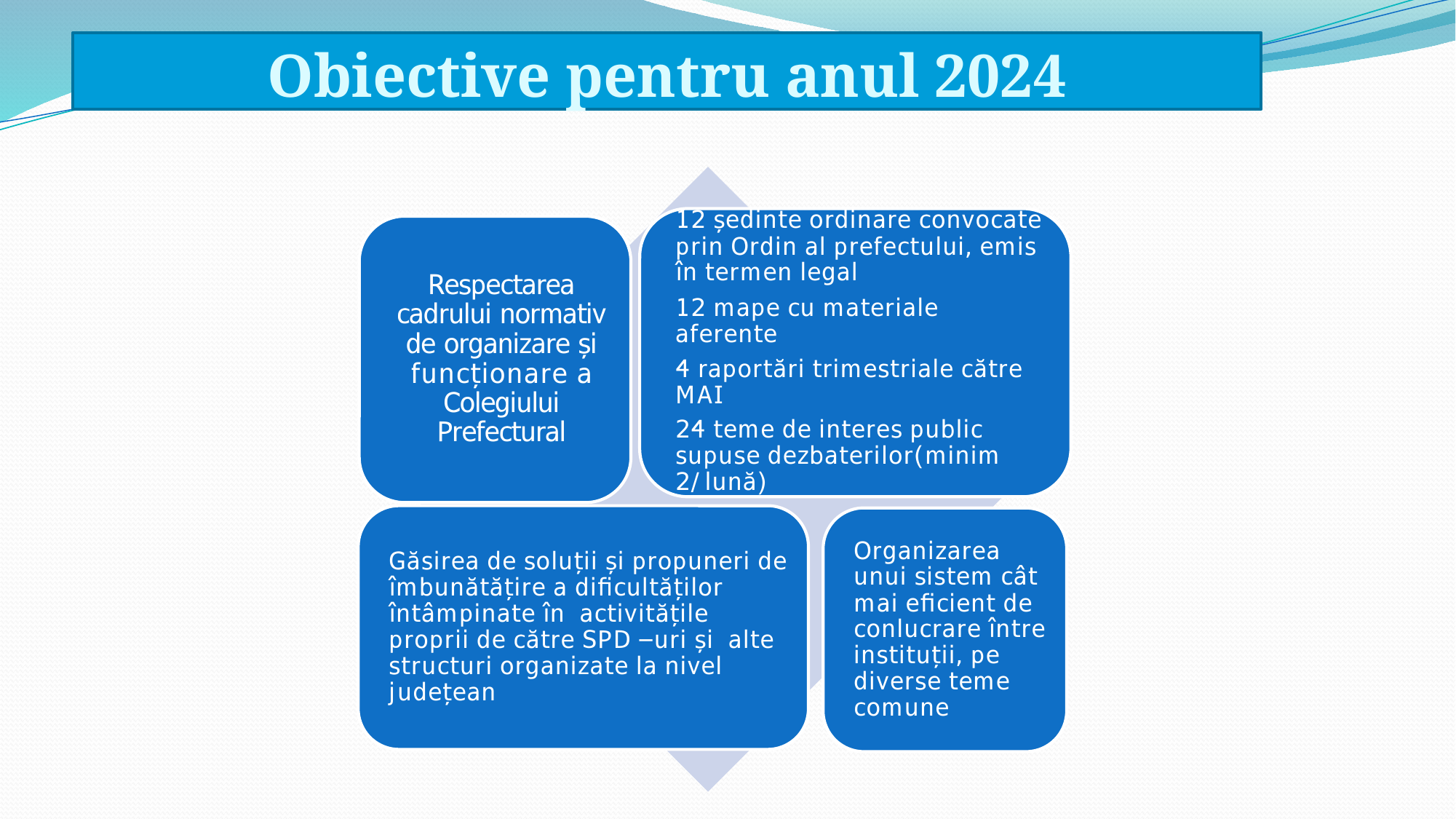

# Obiective pentru anul 2024
Respectarea cadrului normativ de organizare și funcționare a Colegiului Prefectural
12 ședinte ordinare convocate prin Ordin al prefectului, emis  în termen legal
12 mape cu materiale aferente
4 raportări trimestriale către MAI
24 teme de interes public supuse dezbaterilor(minim 2/lună)

Găsirea de soluții și propuneri de îmbunătățire a dificultăților  întâmpinate în  activitățile proprii de către SPD –uri și  alte structuri organizate la nivel județean
Organizarea  unui sistem cât mai eficient de conlucrare între instituții, pe diverse teme comune